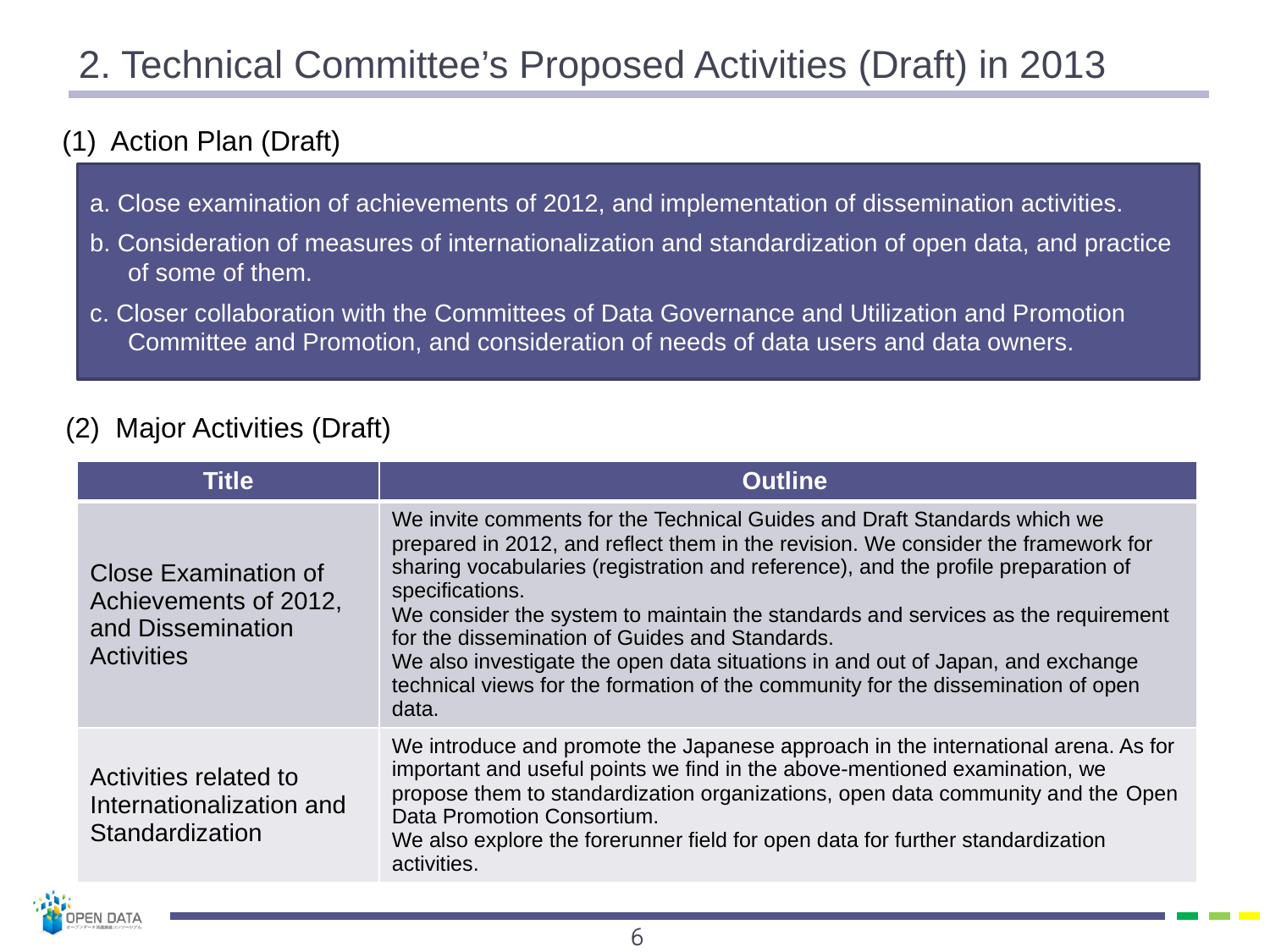

# 2. Technical Committee’s Proposed Activities (Draft) in 2013
(1)  Action Plan (Draft)
a. Close examination of achievements of 2012, and implementation of dissemination activities.
b. Consideration of measures of internationalization and standardization of open data, and practice of some of them.
c. Closer collaboration with the Committees of Data Governance and Utilization and Promotion Committee and Promotion, and consideration of needs of data users and data owners.
(2)  Major Activities (Draft)
| Title | Outline |
| --- | --- |
| Close Examination of Achievements of 2012, and Dissemination Activities | We invite comments for the Technical Guides and Draft Standards which we prepared in 2012, and reflect them in the revision. We consider the framework for sharing vocabularies (registration and reference), and the profile preparation of specifications. We consider the system to maintain the standards and services as the requirement for the dissemination of Guides and Standards. We also investigate the open data situations in and out of Japan, and exchange technical views for the formation of the community for the dissemination of open data. |
| Activities related to Internationalization and Standardization | We introduce and promote the Japanese approach in the international arena. As for important and useful points we find in the above-mentioned examination, we propose them to standardization organizations, open data community and the Open Data Promotion Consortium. We also explore the forerunner field for open data for further standardization activities. |
6